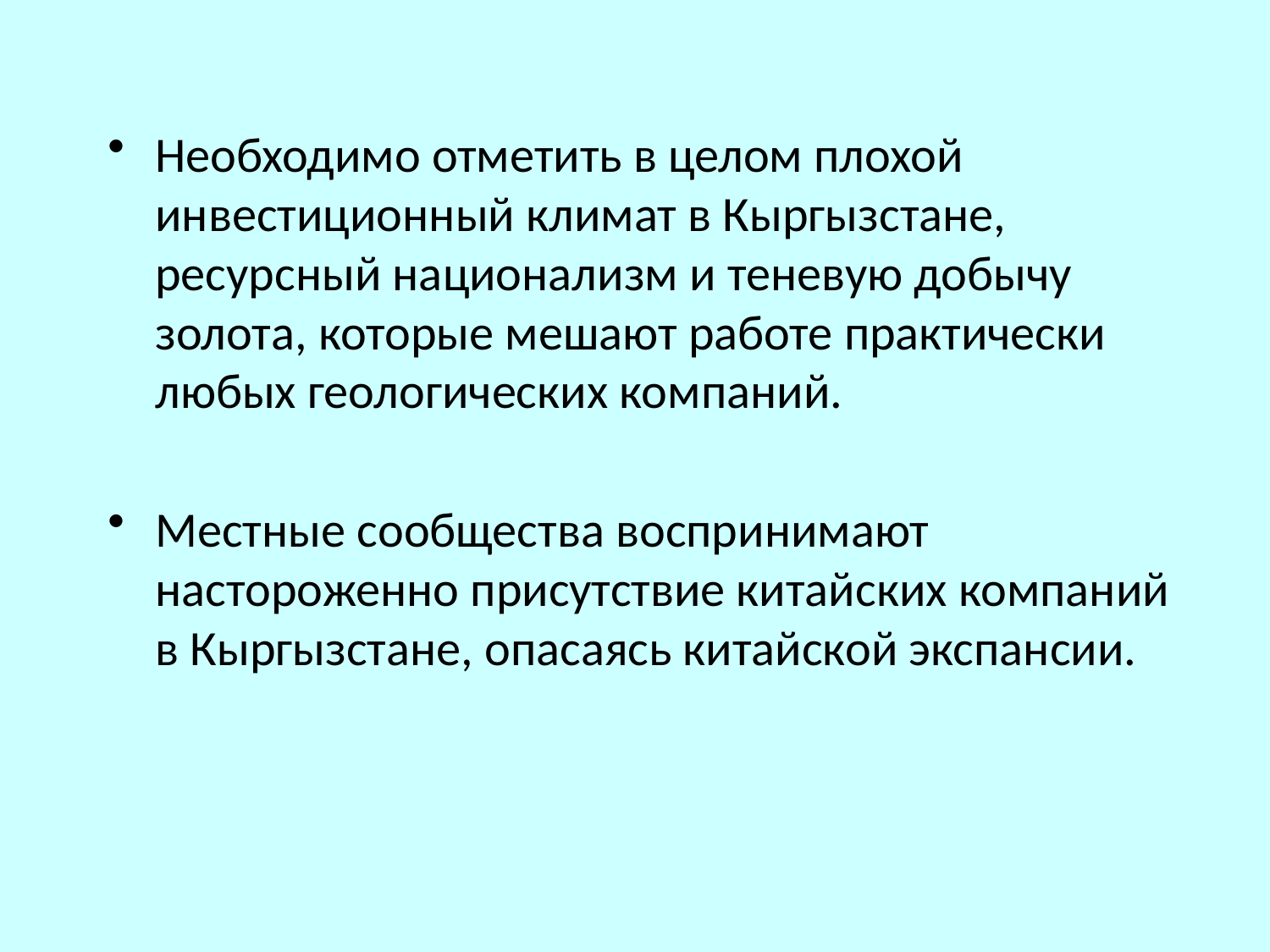

Необходимо отметить в целом плохой инвестиционный климат в Кыргызстане, ресурсный национализм и теневую добычу золота, которые мешают работе практически  любых геологических компаний.

Местные сообщества воспринимают настороженно присутствие китайских компаний в Кыргызстане, опасаясь китайской экспансии.